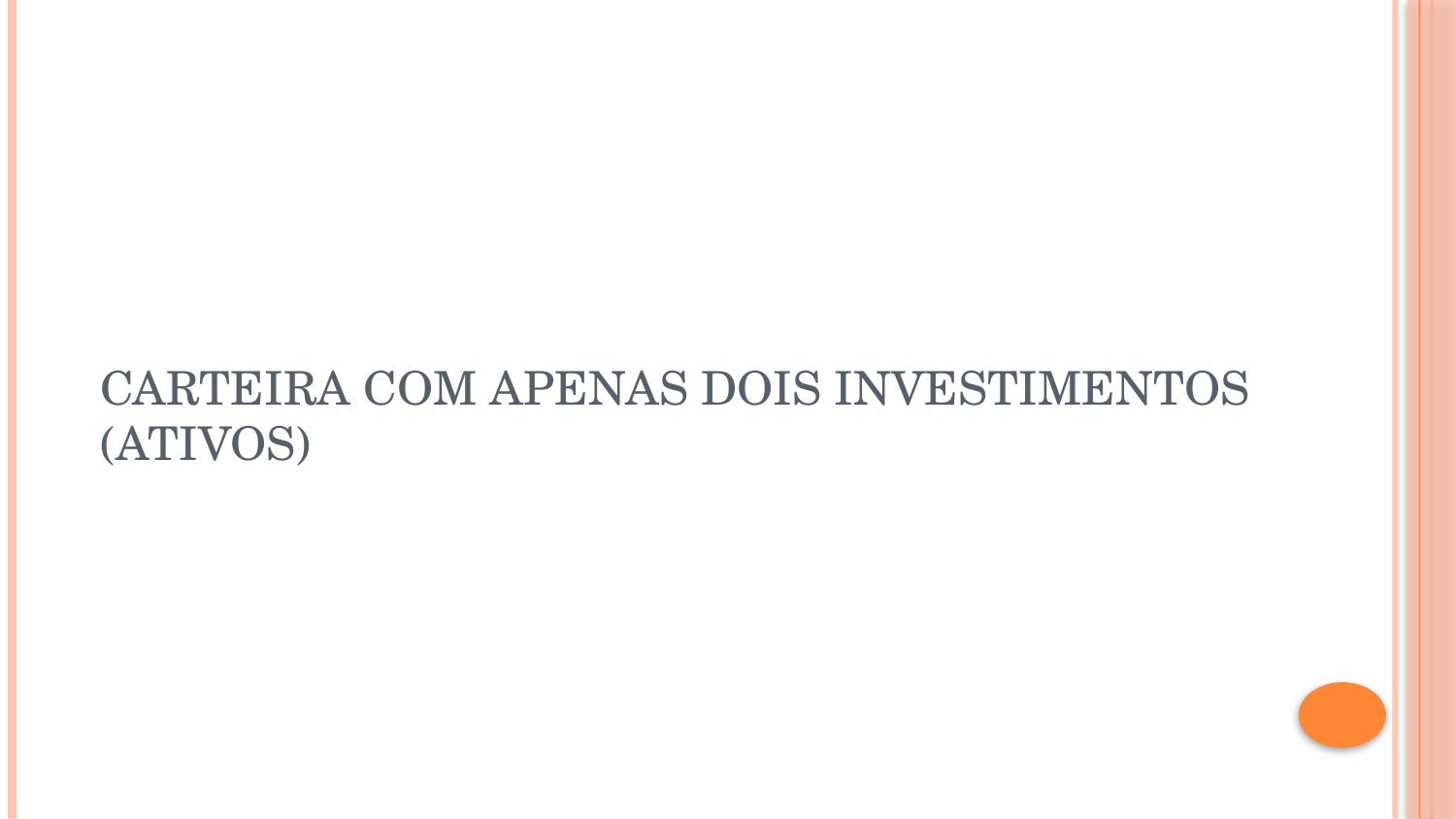

# Carteira com apenas dois investimentos (ativos)